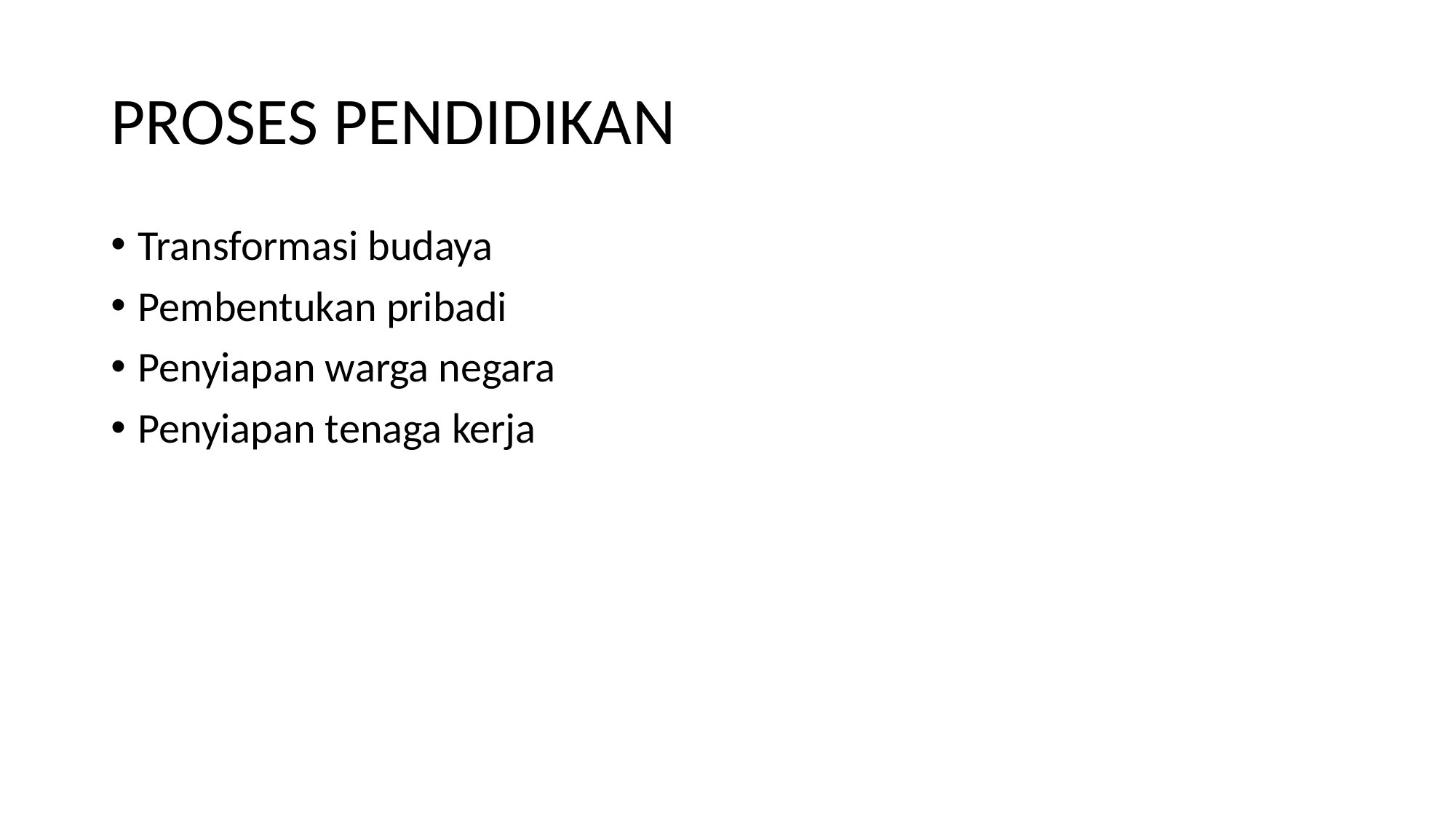

# PROSES PENDIDIKAN
Transformasi budaya
Pembentukan pribadi
Penyiapan warga negara
Penyiapan tenaga kerja